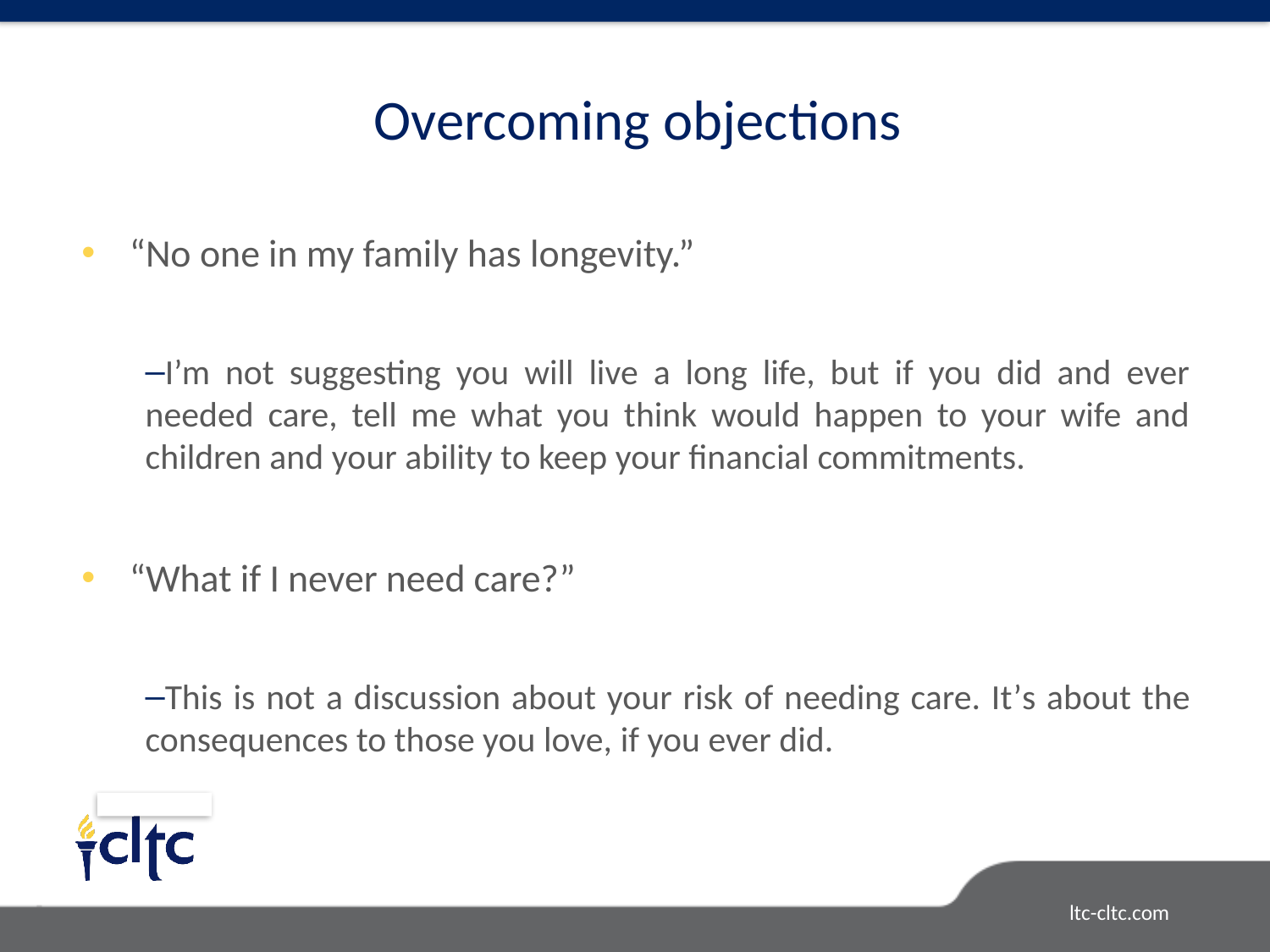

# Overcoming objections
“No one in my family has longevity.”

I’m not suggesting you will live a long life, but if you did and ever needed care, tell me what you think would happen to your wife and children and your ability to keep your financial commitments.

“What if I never need care?”

This is not a discussion about your risk of needing care. It’s about the consequences to those you love, if you ever did.